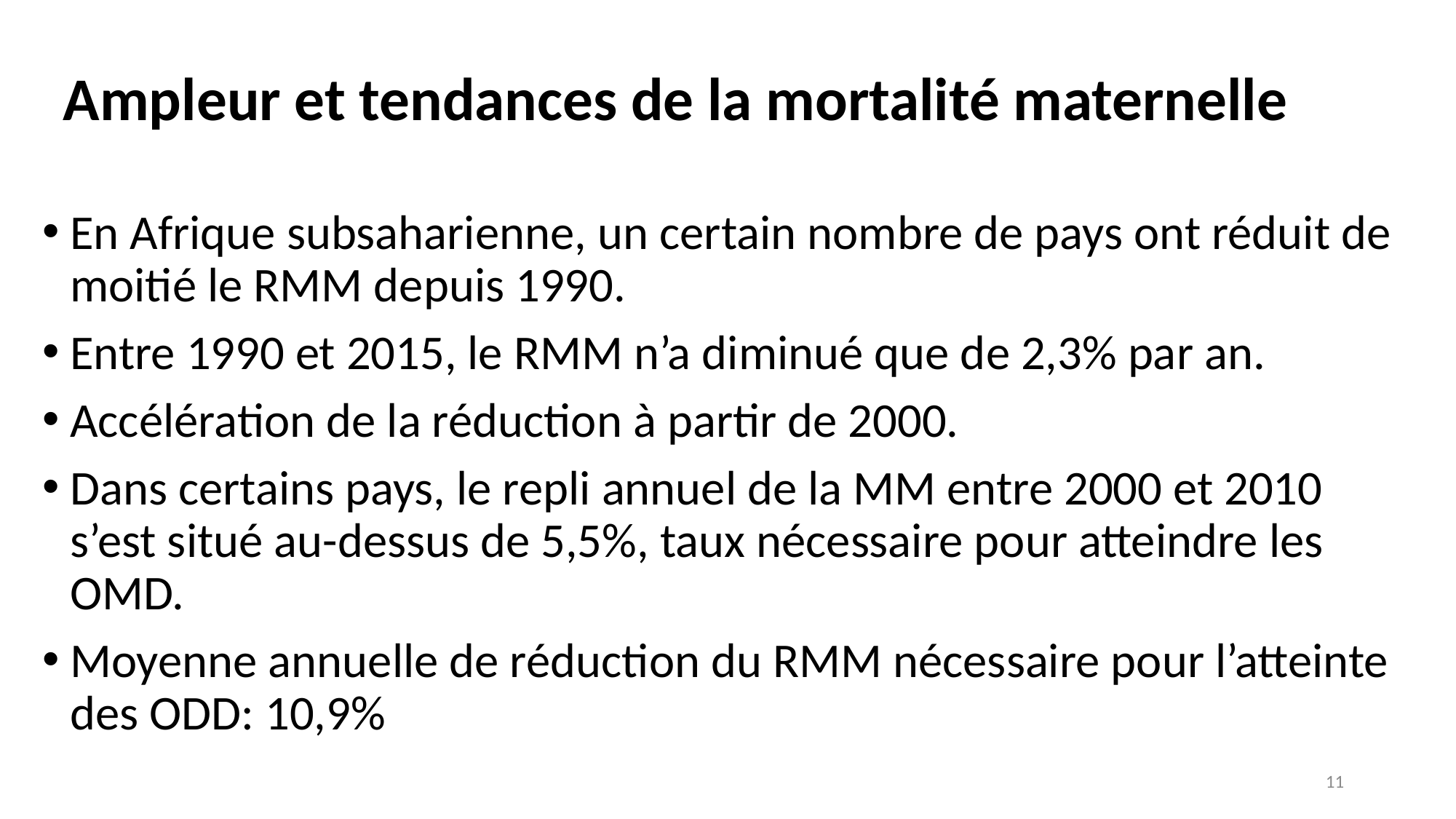

# Ampleur et tendances de la mortalité maternelle
En Afrique subsaharienne, un certain nombre de pays ont réduit de moitié le RMM depuis 1990.
Entre 1990 et 2015, le RMM n’a diminué que de 2,3% par an.
Accélération de la réduction à partir de 2000.
Dans certains pays, le repli annuel de la MM entre 2000 et 2010 s’est situé au-dessus de 5,5%, taux nécessaire pour atteindre les OMD.
Moyenne annuelle de réduction du RMM nécessaire pour l’atteinte des ODD: 10,9%

11